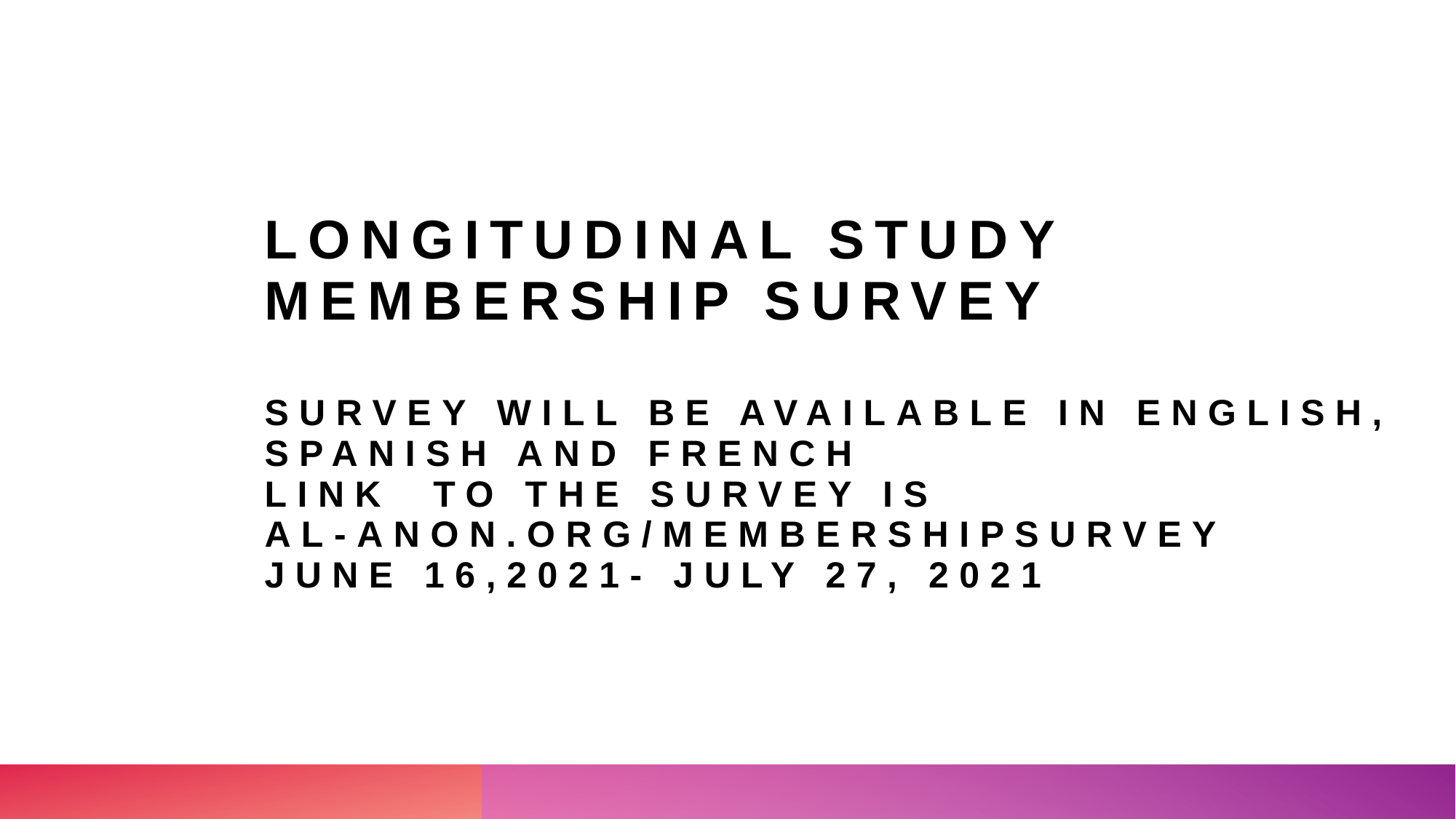

# Longitudinal Study membership survey Survey will be available in English, Spanish and French link  to the survey is al-anon.org/membershipsurvey June 16,2021- July 27, 2021